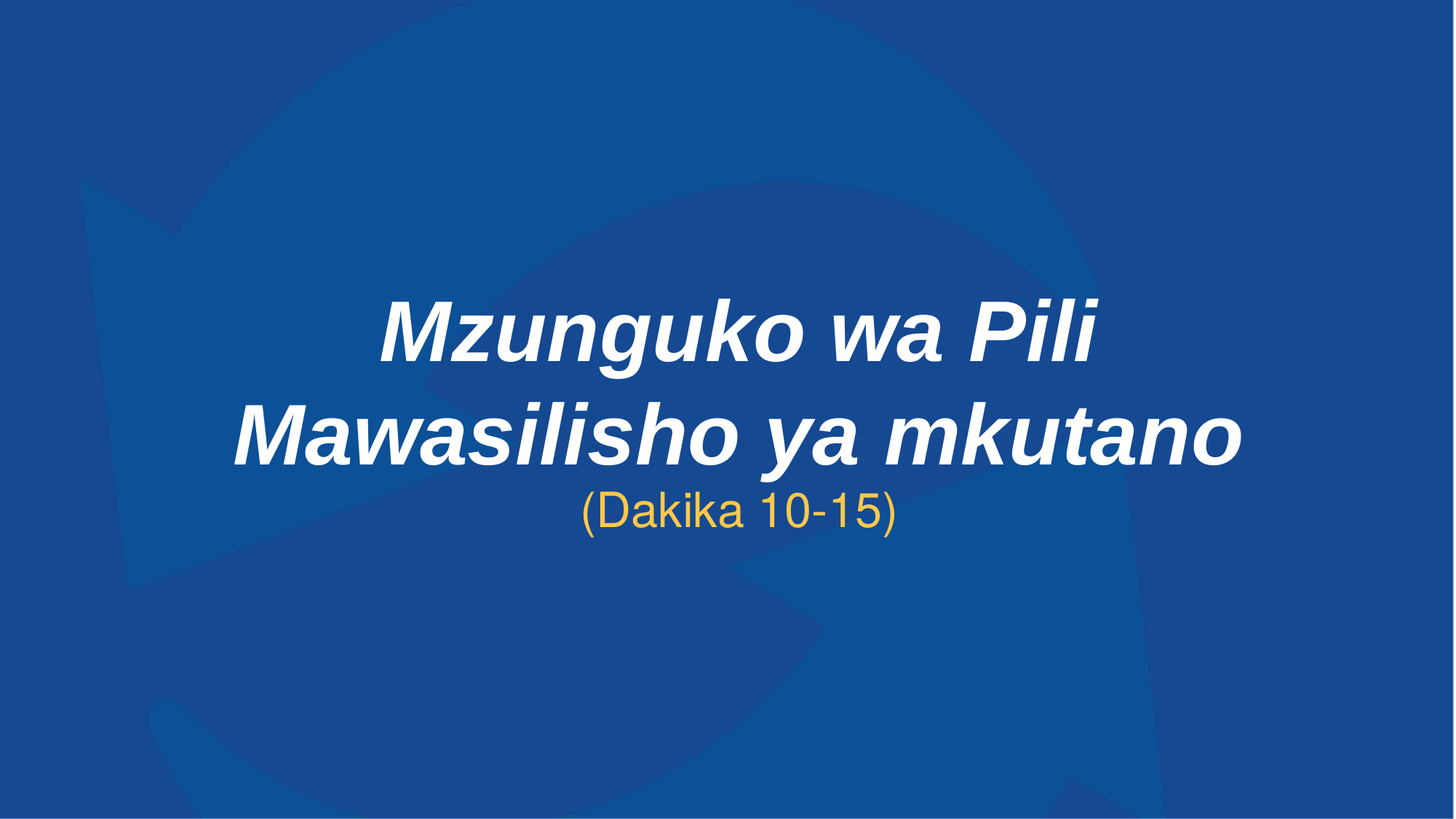

Mzunguko wa Pili
Mawasilisho ya mkutano
(Dakika 10-15)